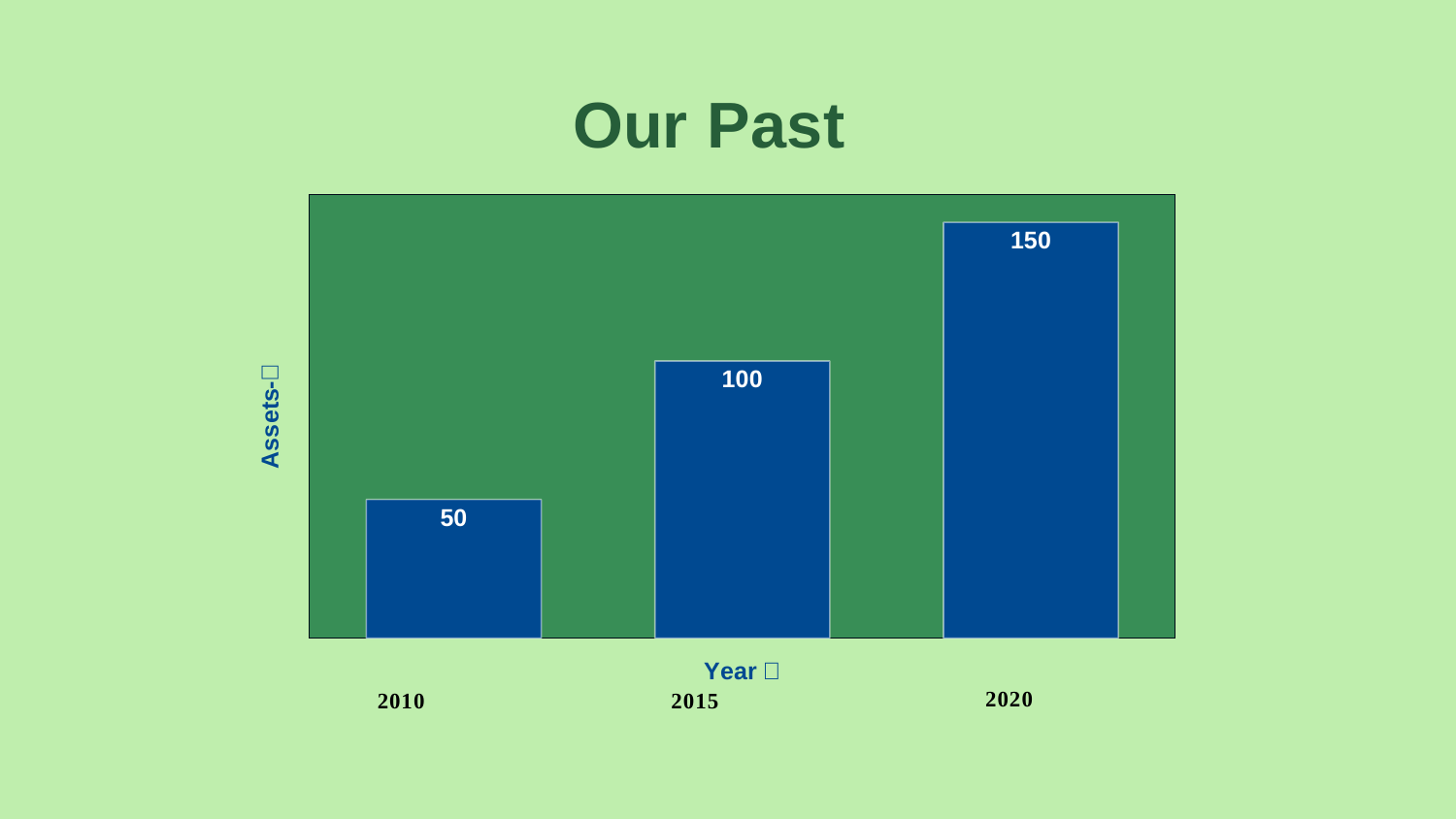

### Chart: Our Past

| Category |  |
|---|---|